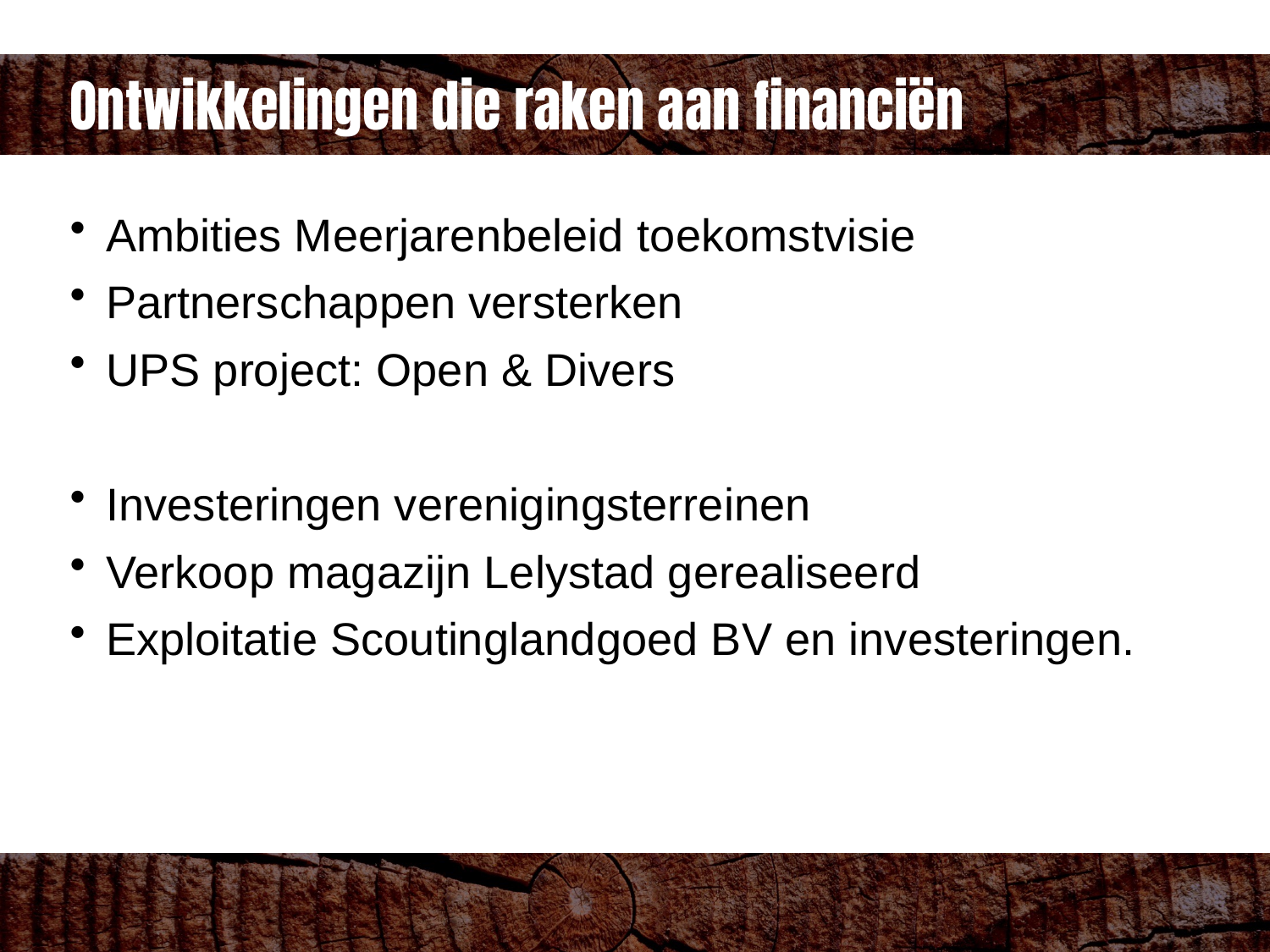

Ontwikkelingen die raken aan financiën
Ambities Meerjarenbeleid toekomstvisie
Partnerschappen versterken
UPS project: Open & Divers

Investeringen verenigingsterreinen
Verkoop magazijn Lelystad gerealiseerd
Exploitatie Scoutinglandgoed BV en investeringen.